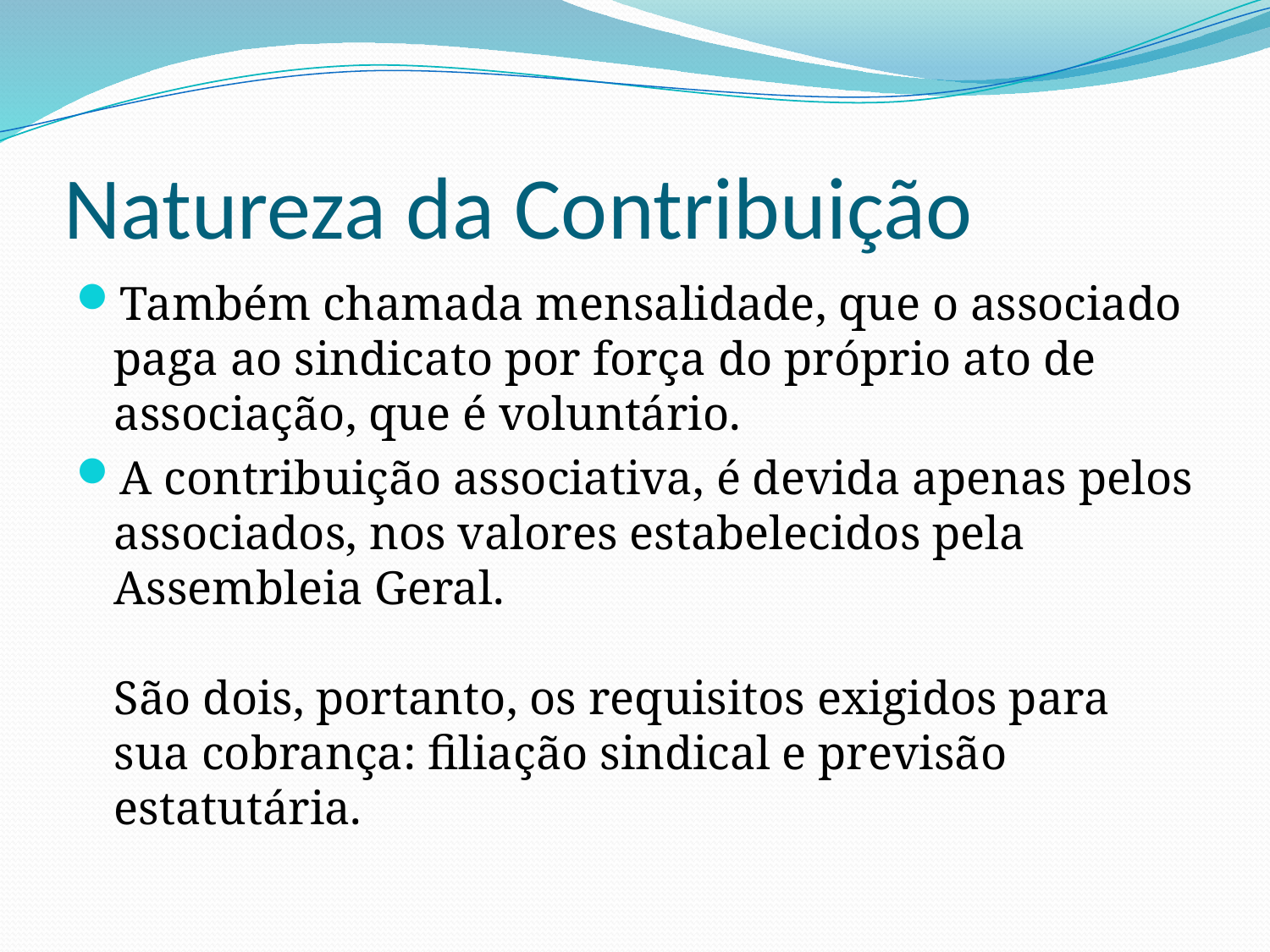

# Natureza da Contribuição
Também chamada mensalidade, que o associado paga ao sindicato por força do próprio ato de associação, que é voluntário.
A contribuição associativa, é devida apenas pelos associados, nos valores estabelecidos pela Assembleia Geral.
São dois, portanto, os requisitos exigidos para sua cobrança: filiação sindical e previsão estatutária.